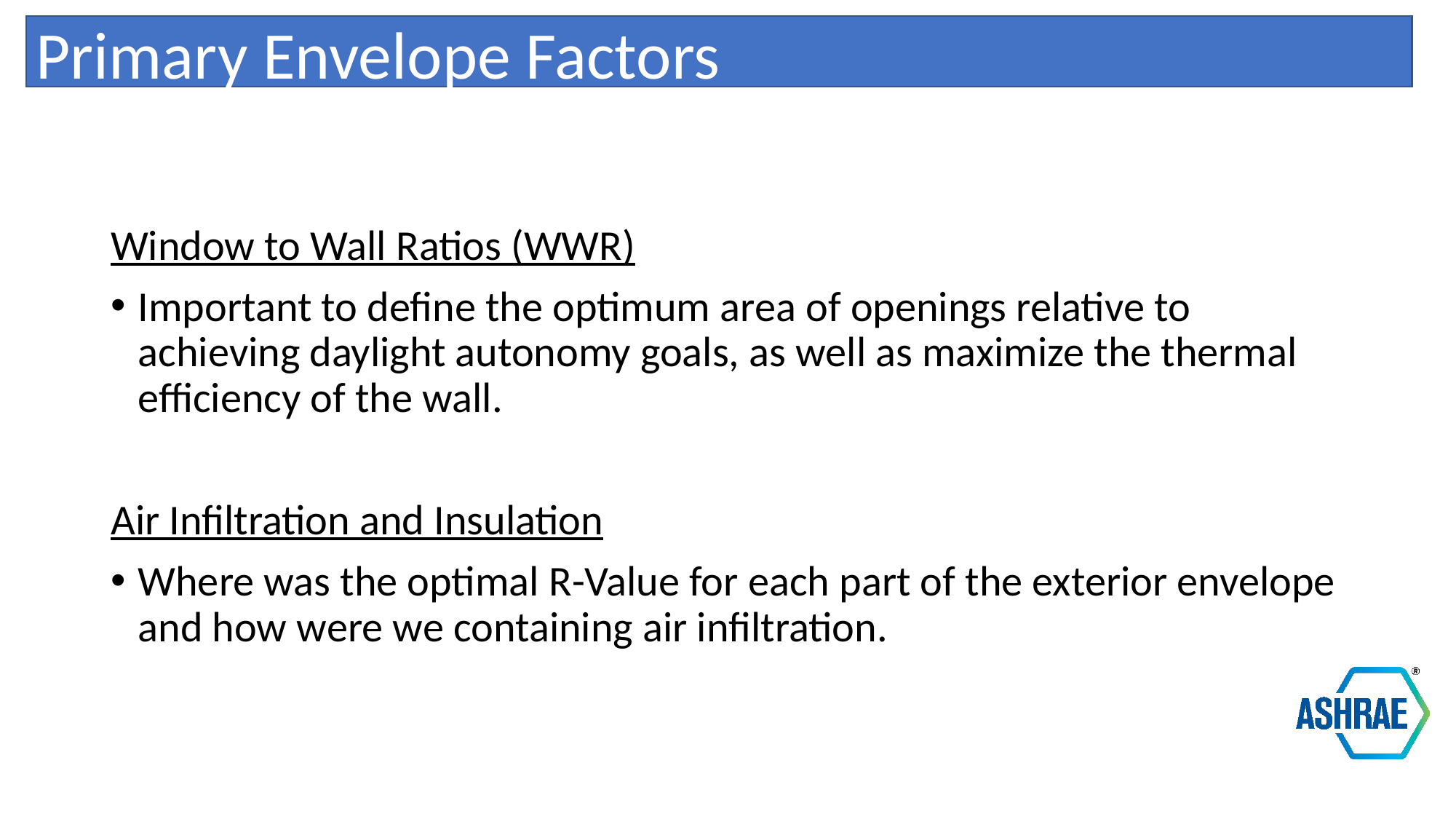

# Primary Envelope Factors
Window to Wall Ratios (WWR)
Important to define the optimum area of openings relative to achieving daylight autonomy goals, as well as maximize the thermal efficiency of the wall.

Air Infiltration and Insulation
Where was the optimal R-Value for each part of the exterior envelope and how were we containing air infiltration.